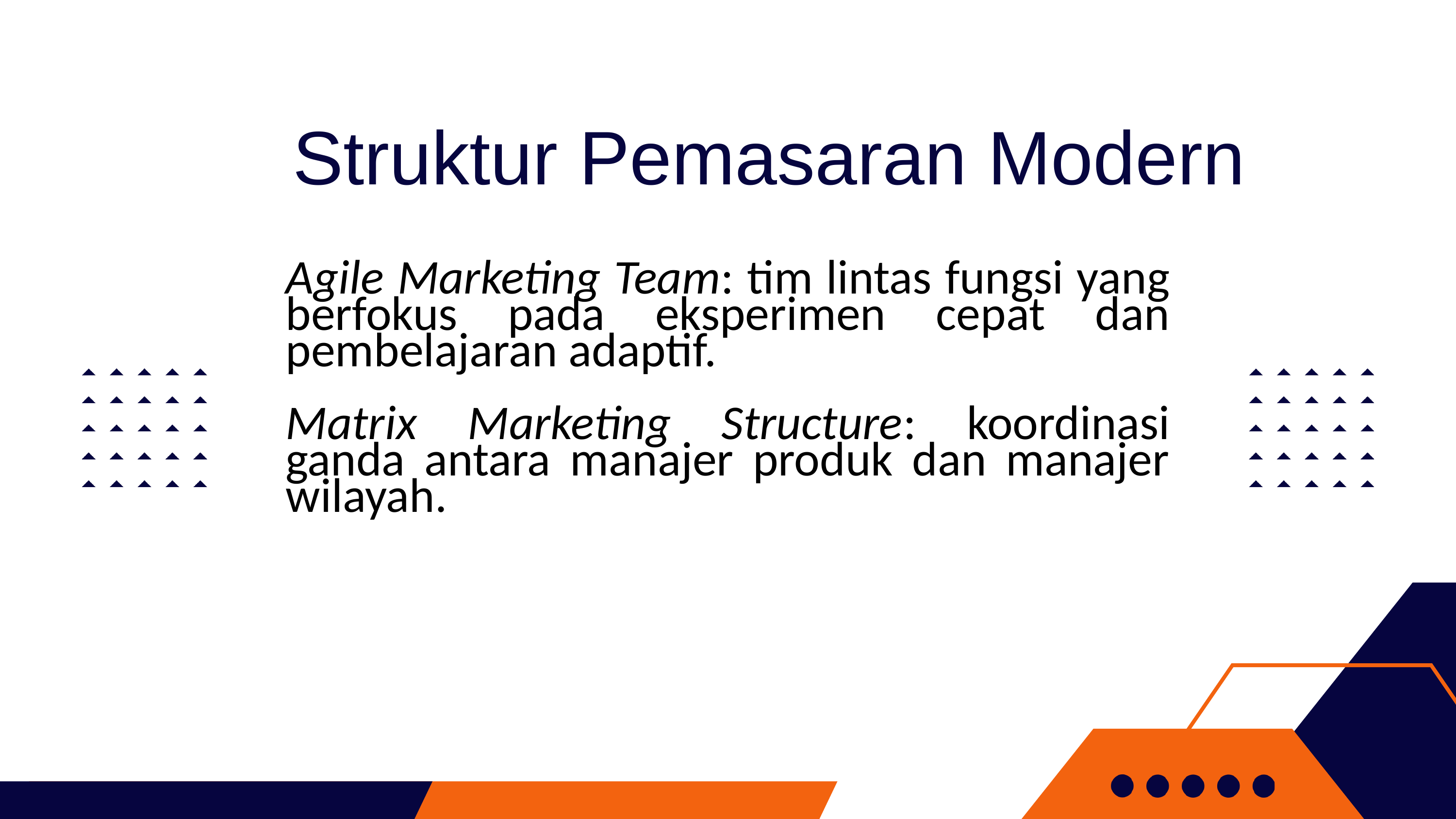

Struktur Pemasaran Modern
Agile Marketing Team: tim lintas fungsi yang berfokus pada eksperimen cepat dan pembelajaran adaptif.

Matrix Marketing Structure: koordinasi ganda antara manajer produk dan manajer wilayah.